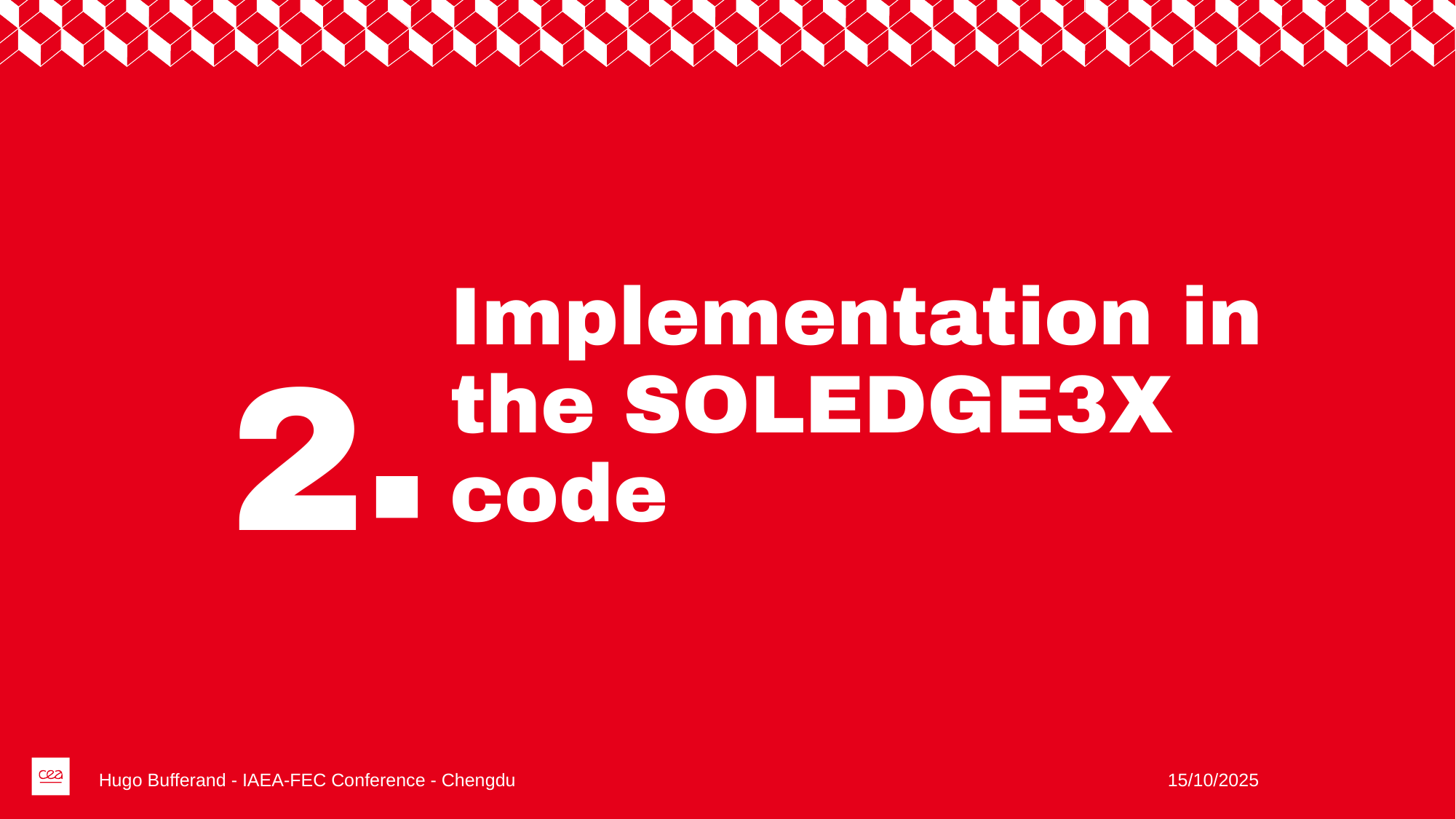

2
# Implementation in the SOLEDGE3X code

Hugo Bufferand - IAEA-FEC Conference - Chengdu
15/10/2025